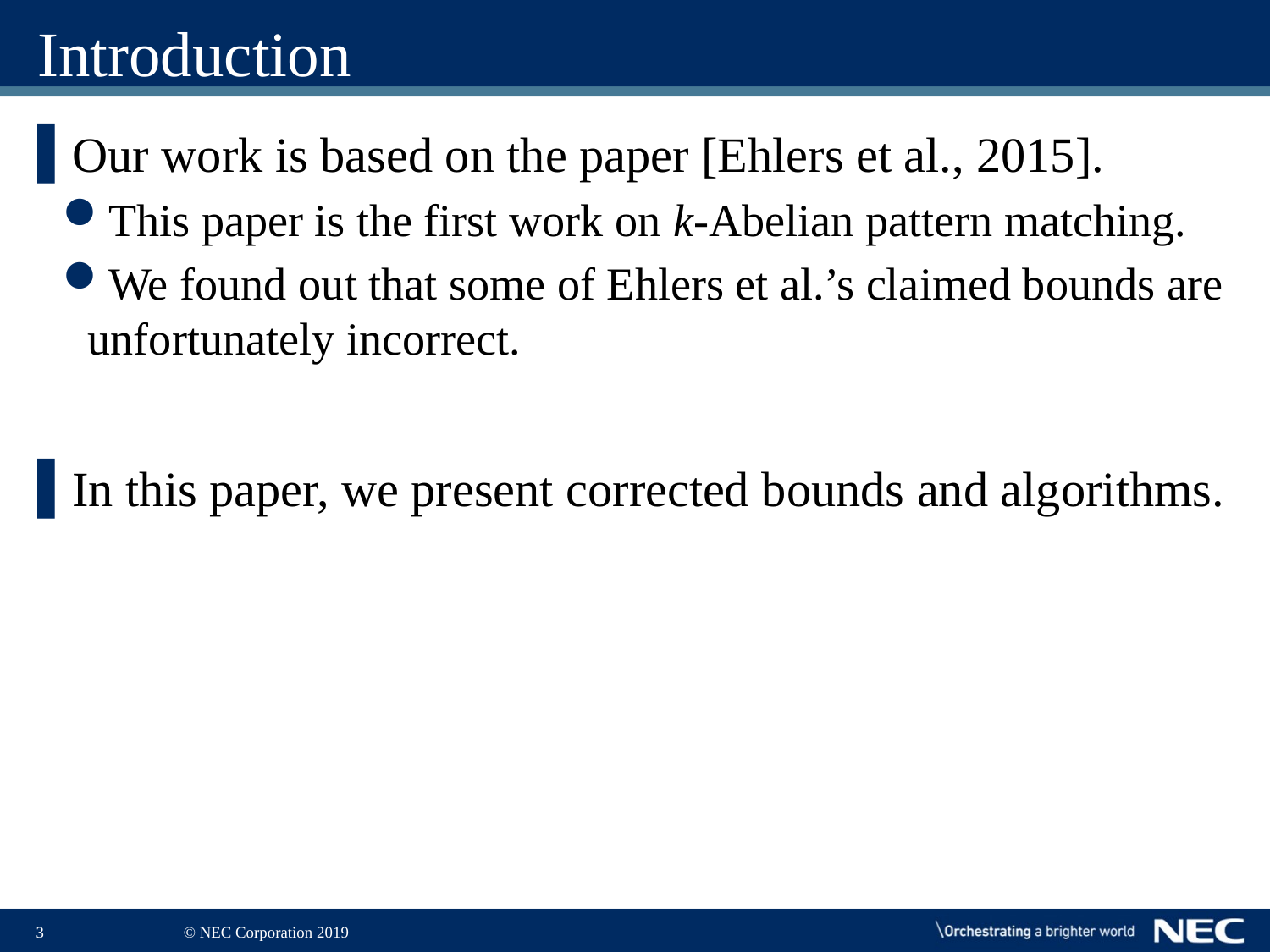

# Introduction
Our work is based on the paper [Ehlers et al., 2015].
This paper is the first work on k-Abelian pattern matching.
We found out that some of Ehlers et al.’s claimed bounds are unfortunately incorrect.

In this paper, we present corrected bounds and algorithms.